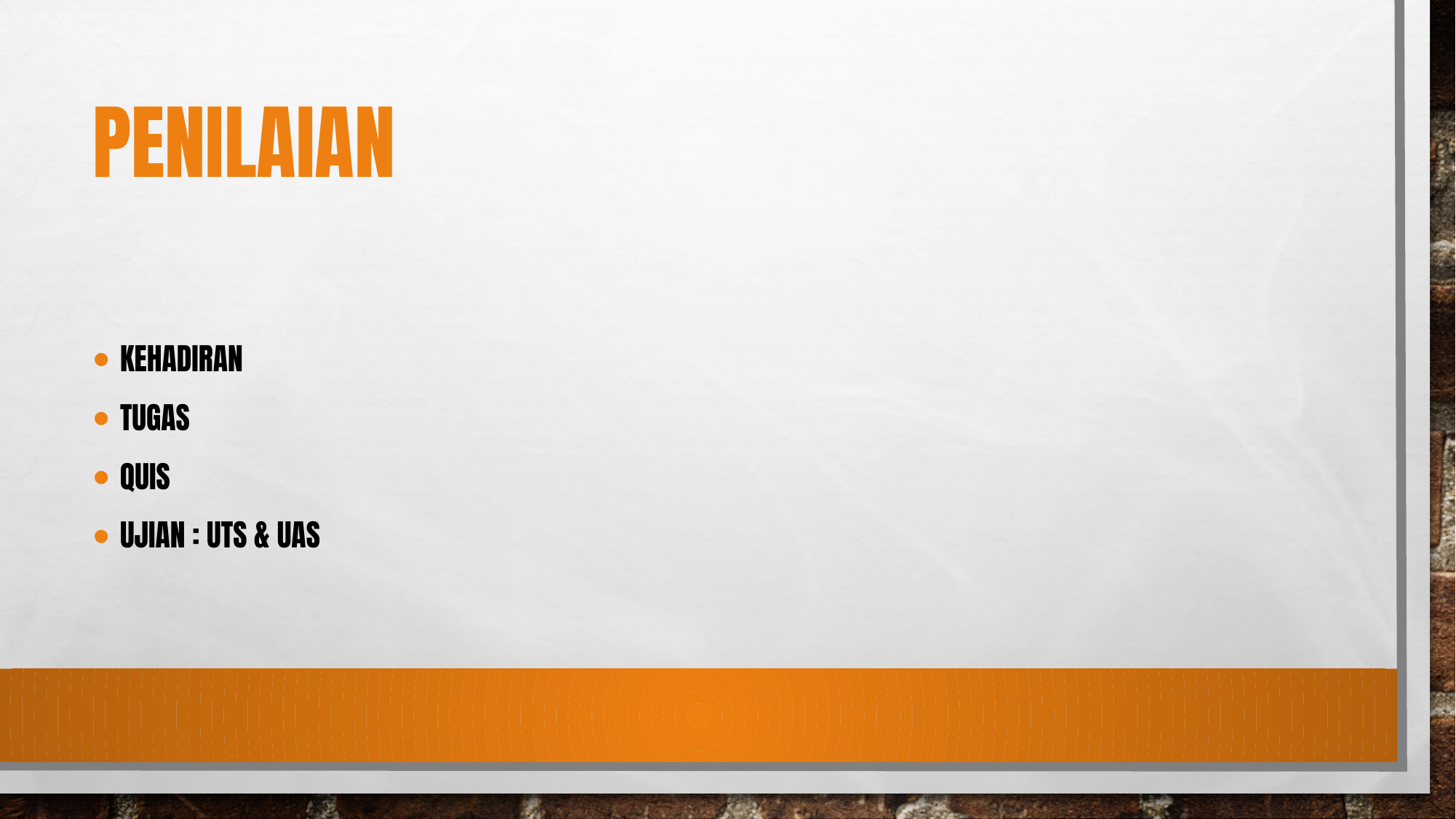

# PENILAIAN
KEHADIRAN
TUGAS
QUIS
UJIAN : UTS & UAS